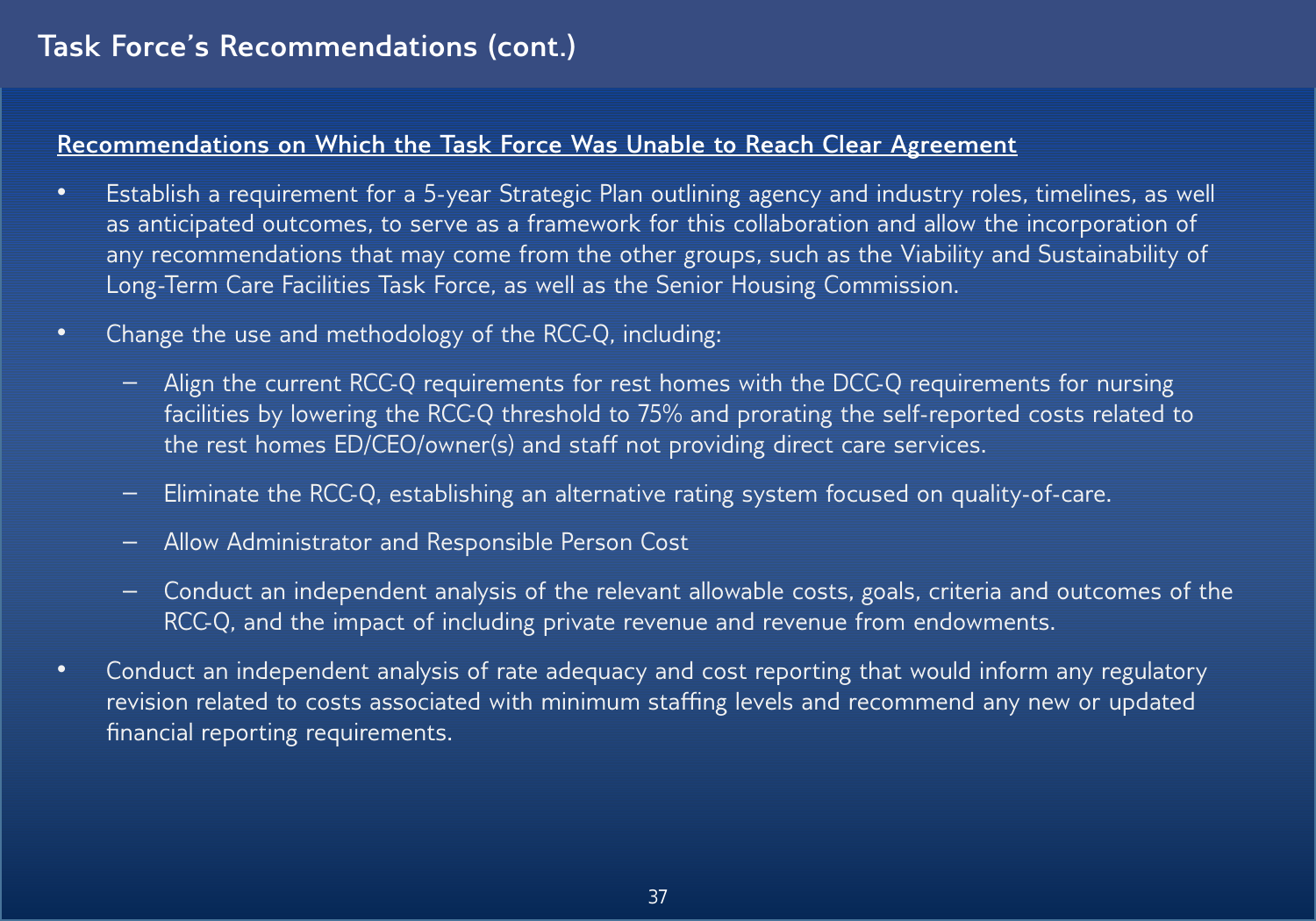

Task Force’s Recommendations (cont.)
Recommendations on Which the Task Force Was Unable to Reach Clear Agreement
Establish a requirement for a 5-year Strategic Plan outlining agency and industry roles, timelines, as well as anticipated outcomes, to serve as a framework for this collaboration and allow the incorporation of any recommendations that may come from the other groups, such as the Viability and Sustainability of Long-Term Care Facilities Task Force, as well as the Senior Housing Commission.
Change the use and methodology of the RCC-Q, including:
Align the current RCC-Q requirements for rest homes with the DCC-Q requirements for nursing facilities by lowering the RCC-Q threshold to 75% and prorating the self-reported costs related to the rest homes ED/CEO/owner(s) and staff not providing direct care services.
Eliminate the RCC-Q, establishing an alternative rating system focused on quality-of-care.
Allow Administrator and Responsible Person Cost
Conduct an independent analysis of the relevant allowable costs, goals, criteria and outcomes of the RCC-Q, and the impact of including private revenue and revenue from endowments.
Conduct an independent analysis of rate adequacy and cost reporting that would inform any regulatory revision related to costs associated with minimum staffing levels and recommend any new or updated financial reporting requirements.
37